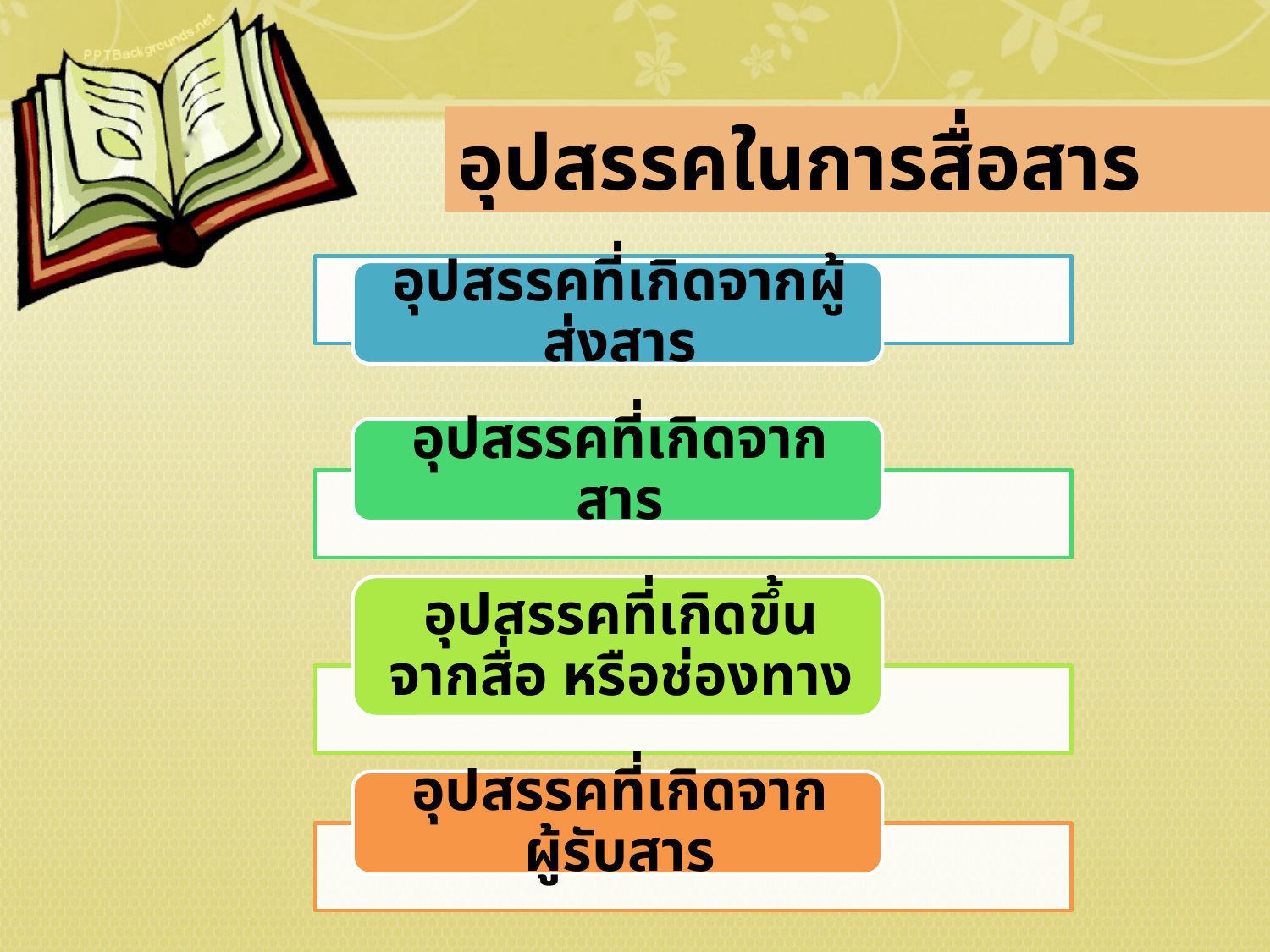

อุปสรรคในการสื่อสาร
อุปสรรคที่เกิดจากผู้ส่งสาร
อุปสรรคที่เกิดจากสาร
อุปสรรคที่เกิดขึ้นจากสื่อ หรือช่องทาง
อุปสรรคที่เกิดจากผู้รับสาร